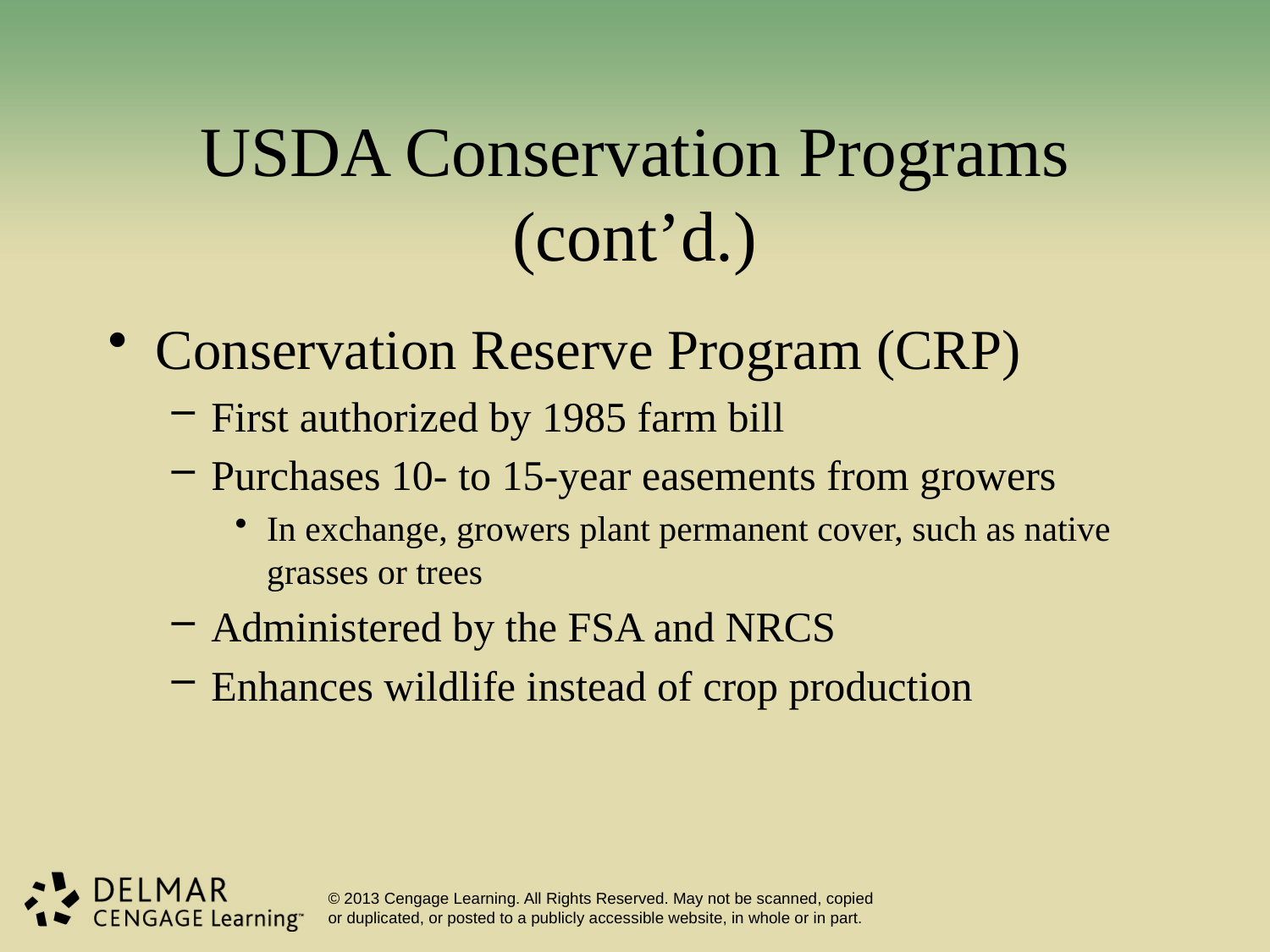

# USDA Conservation Programs (cont’d.)
Conservation Reserve Program (CRP)
First authorized by 1985 farm bill
Purchases 10- to 15-year easements from growers
In exchange, growers plant permanent cover, such as native grasses or trees
Administered by the FSA and NRCS
Enhances wildlife instead of crop production